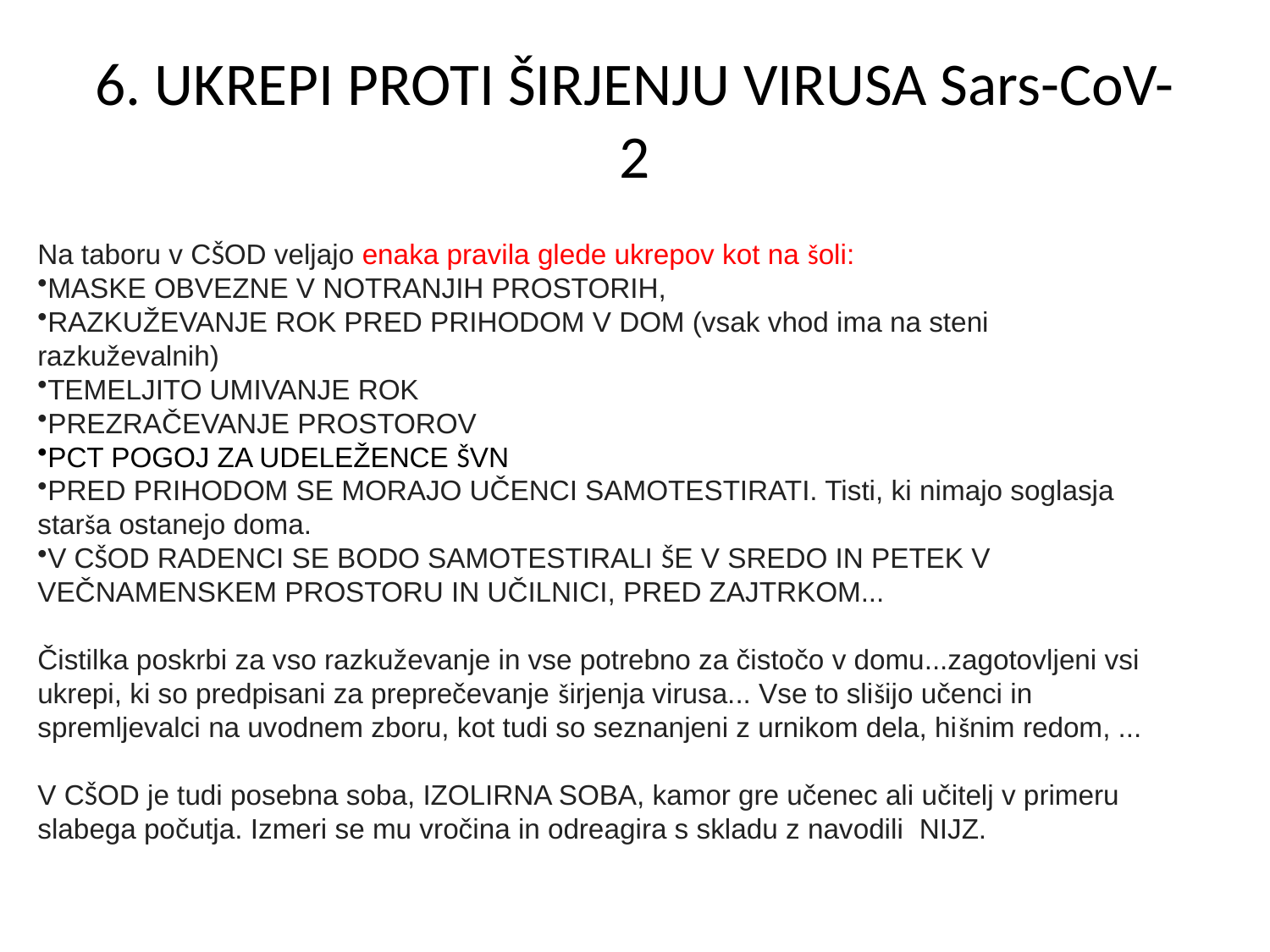

# 6. UKREPI PROTI ŠIRJENJU VIRUSA Sars-CoV- 2
Na taboru v CŠOD veljajo enaka pravila glede ukrepov kot na šoli:
MASKE OBVEZNE V NOTRANJIH PROSTORIH,
RAZKUŽEVANJE ROK PRED PRIHODOM V DOM (vsak vhod ima na steni razkuževalnih)
TEMELJITO UMIVANJE ROK
PREZRAČEVANJE PROSTOROV
PCT POGOJ ZA UDELEŽENCE ŠVN
PRED PRIHODOM SE MORAJO UČENCI SAMOTESTIRATI. Tisti, ki nimajo soglasja starša ostanejo doma.
V CŠOD RADENCI SE BODO SAMOTESTIRALI ŠE V SREDO IN PETEK V VEČNAMENSKEM PROSTORU IN UČILNICI, PRED ZAJTRKOM...

Čistilka poskrbi za vso razkuževanje in vse potrebno za čistočo v domu...zagotovljeni vsi ukrepi, ki so predpisani za preprečevanje širjenja virusa... Vse to slišijo učenci in spremljevalci na uvodnem zboru, kot tudi so seznanjeni z urnikom dela, hišnim redom, ...

V CŠOD je tudi posebna soba, IZOLIRNA SOBA, kamor gre učenec ali učitelj v primeru slabega počutja. Izmeri se mu vročina in odreagira s skladu z navodili  NIJZ.